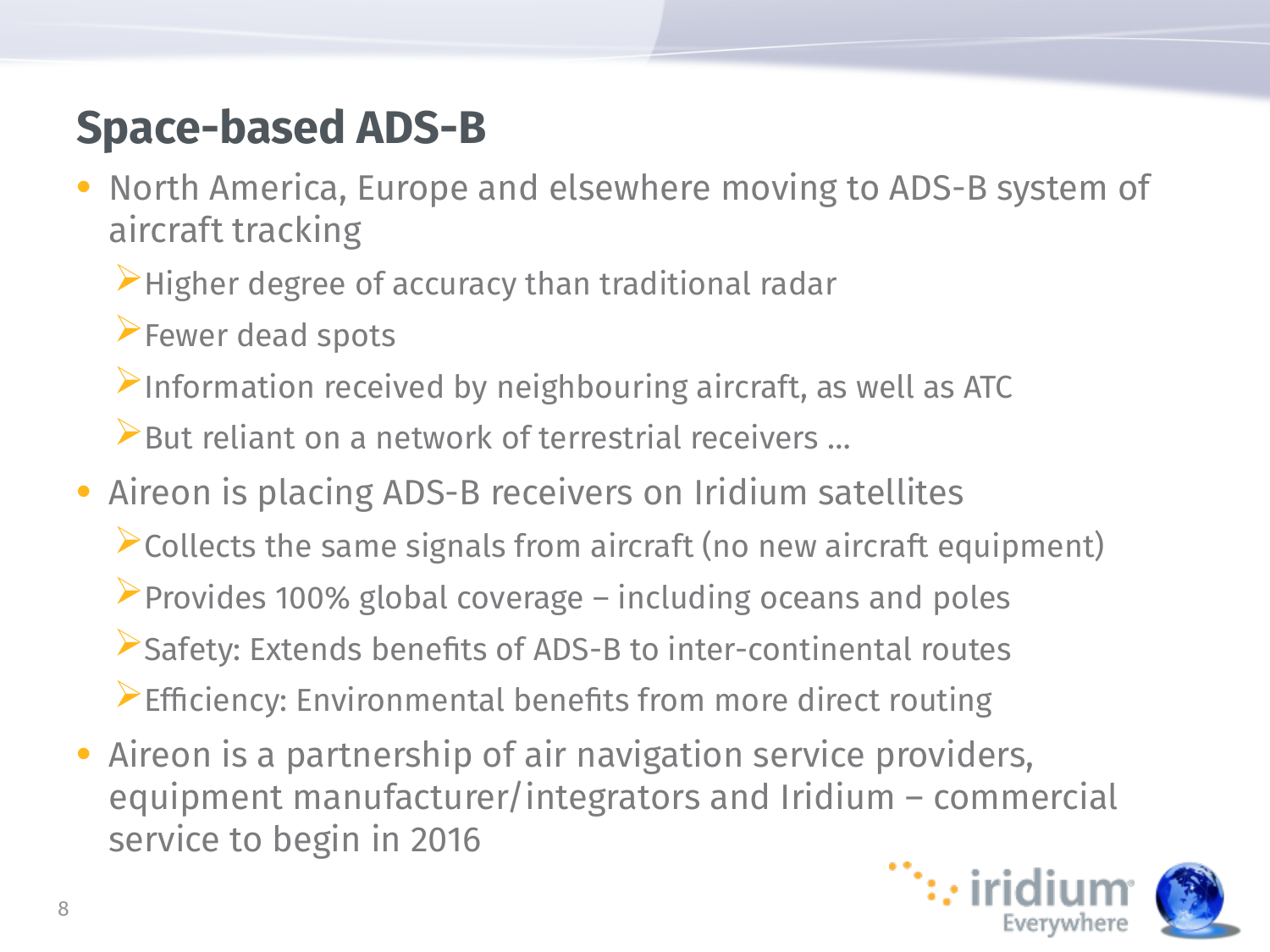

# Space-based ADS-B
North America, Europe and elsewhere moving to ADS-B system of aircraft tracking
Higher degree of accuracy than traditional radar
Fewer dead spots
Information received by neighbouring aircraft, as well as ATC
But reliant on a network of terrestrial receivers …
Aireon is placing ADS-B receivers on Iridium satellites
Collects the same signals from aircraft (no new aircraft equipment)
Provides 100% global coverage – including oceans and poles
Safety: Extends benefits of ADS-B to inter-continental routes
Efficiency: Environmental benefits from more direct routing
Aireon is a partnership of air navigation service providers, equipment manufacturer/integrators and Iridium – commercial service to begin in 2016
8